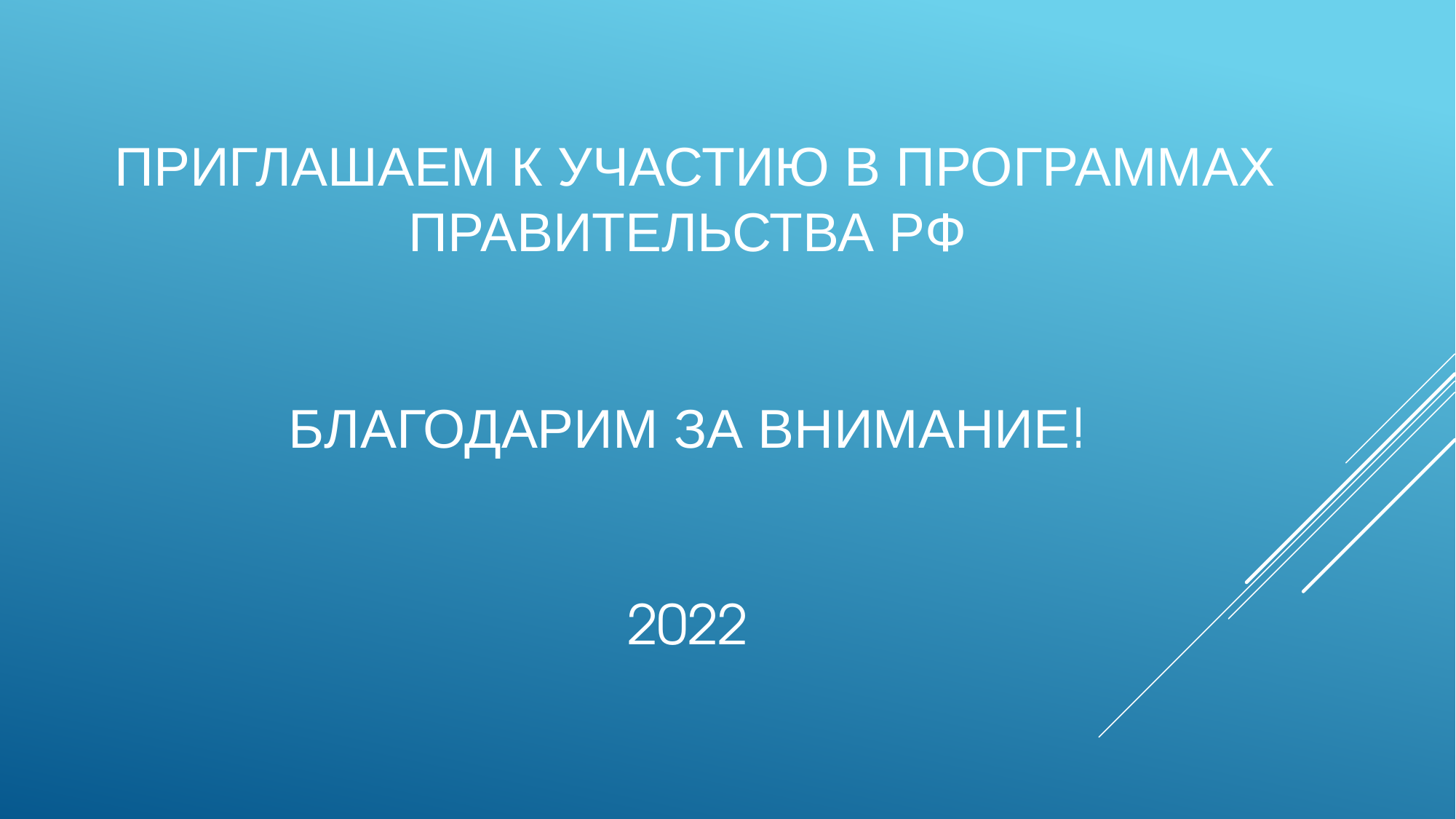

# Приглашаем к участию в программах правительства РФ Благодарим за внимание! 2022